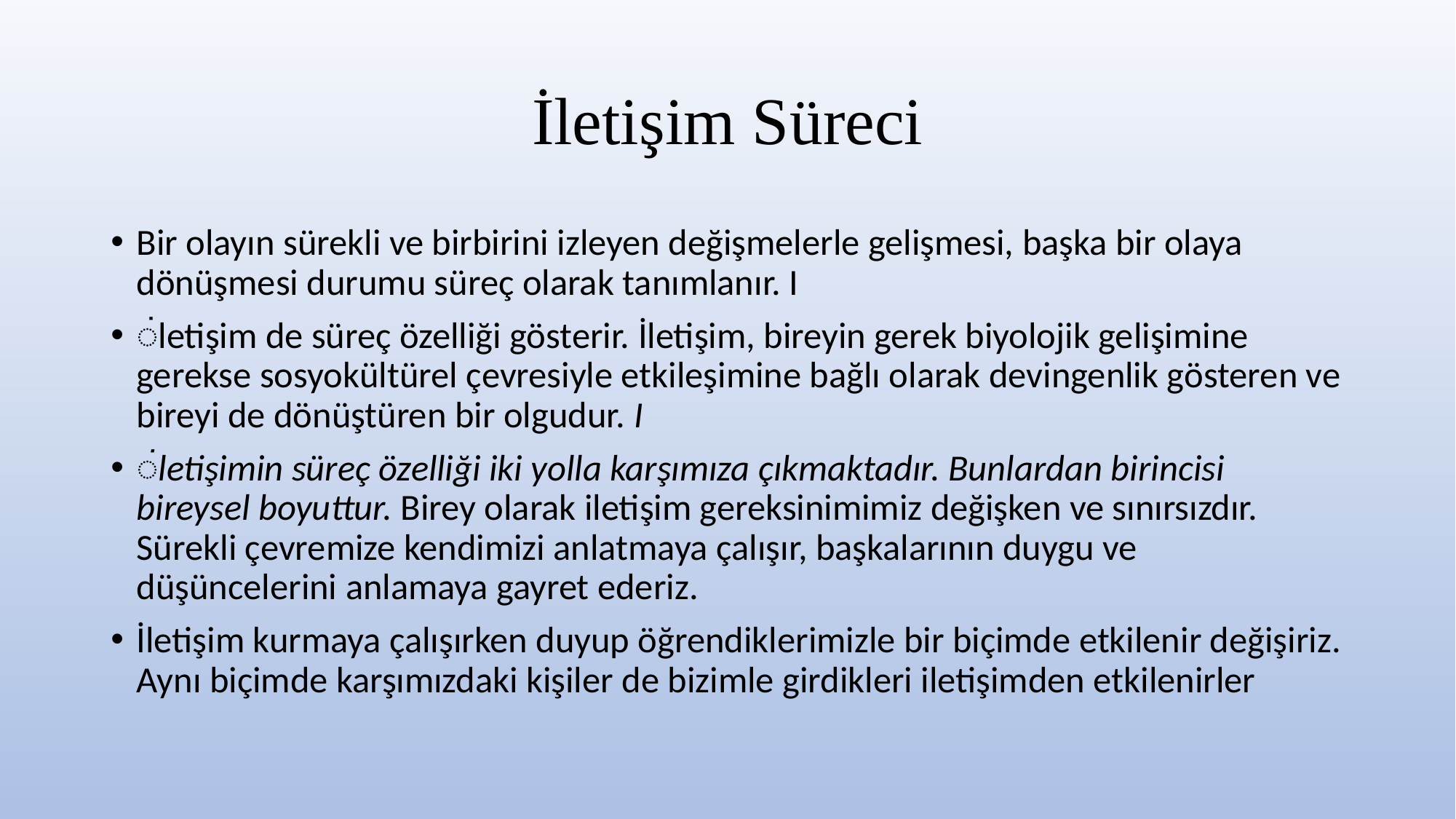

# İletişim Süreci
Bir olayın sürekli ve birbirini izleyen değişmelerle gelişmesi, başka bir olaya dönüşmesi durumu süreç olarak tanımlanır. I
̇letişim de süreç özelliği gösterir. İletişim, bireyin gerek biyolojik gelişimine gerekse sosyokültürel çevresiyle etkileşimine bağlı olarak devingenlik gösteren ve bireyi de dönüştüren bir olgudur. I
̇letişimin süreç özelliği iki yolla karşımıza çıkmaktadır. Bunlardan birincisi bireysel boyuttur. Birey olarak iletişim gereksinimimiz değişken ve sınırsızdır. Sürekli çevremize kendimizi anlatmaya çalışır, başkalarının duygu ve düşüncelerini anlamaya gayret ederiz.
İletişim kurmaya çalışırken duyup öğrendiklerimizle bir biçimde etkilenir değişiriz. Aynı biçimde karşımızdaki kişiler de bizimle girdikleri iletişimden etkilenirler